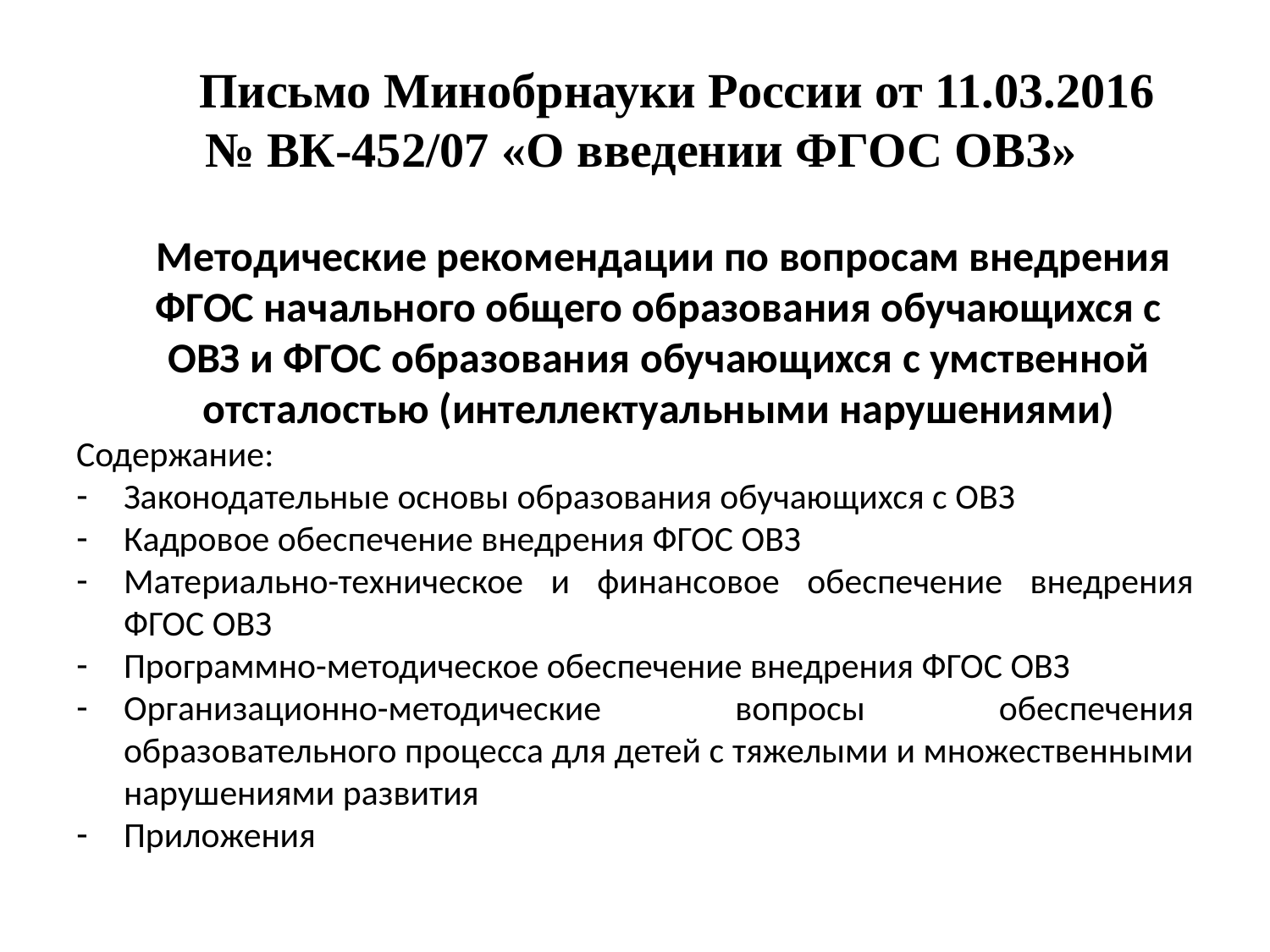

Письмо Минобрнауки России от 11.03.2016
 № ВК-452/07 «О введении ФГОС ОВЗ»
      Методические рекомендации по вопросам внедрения ФГОС начального общего образования обучающихся с ОВЗ и ФГОС образования обучающихся с умственной отсталостью (интеллектуальными нарушениями)
Содержание:
Законодательные основы образования обучающихся с ОВЗ
Кадровое обеспечение внедрения ФГОС ОВЗ
Материально-техническое и финансовое обеспечение внедрения ФГОС ОВЗ
Программно-методическое обеспечение внедрения ФГОС ОВЗ
Организационно-методические вопросы обеспечения образовательного процесса для детей с тяжелыми и множественными нарушениями развития
Приложения